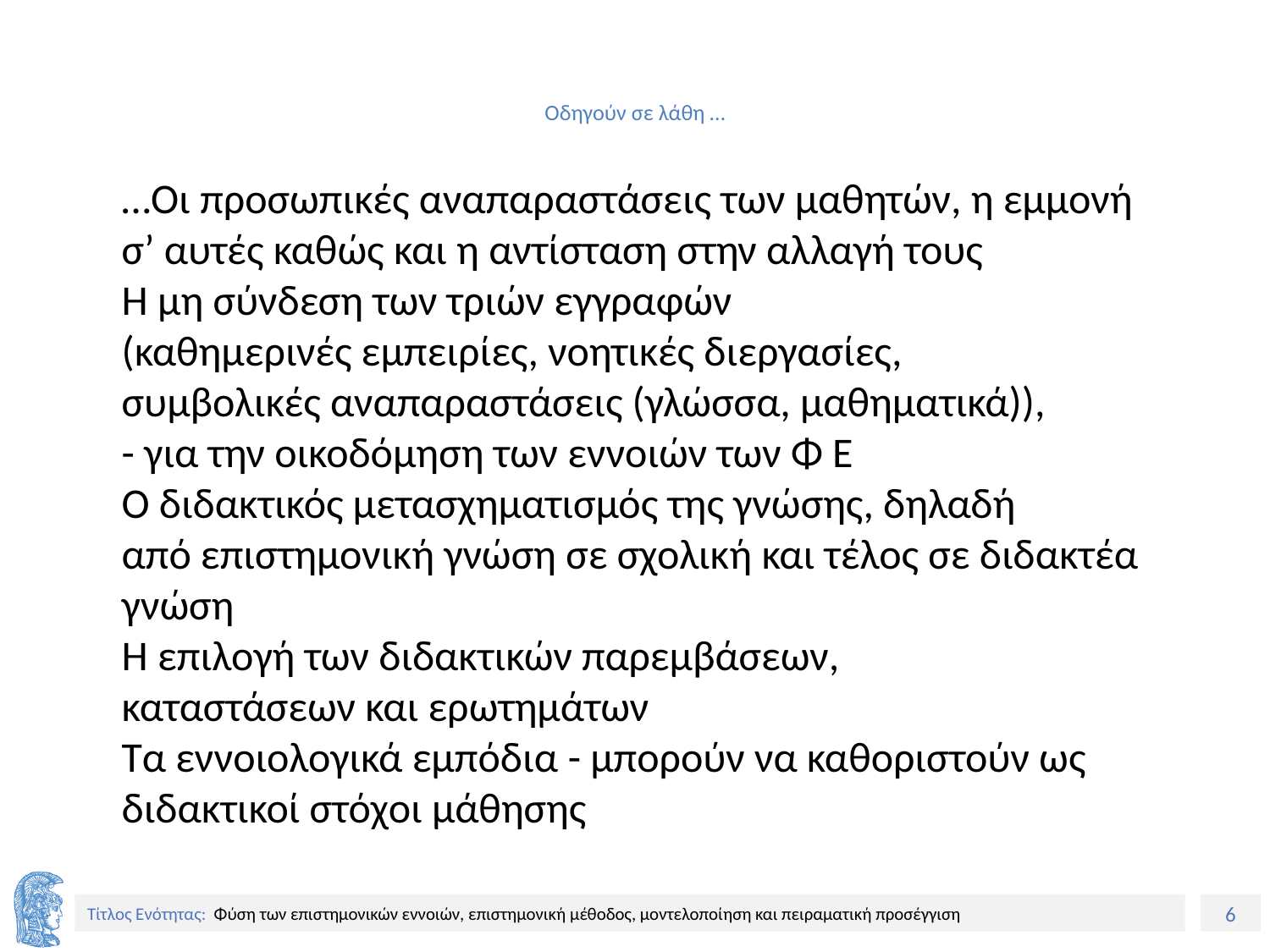

# Οδηγούν σε λάθη …
…Οι προσωπικές αναπαραστάσεις των μαθητών, η εμμονή
σ’ αυτές καθώς και η αντίσταση στην αλλαγή τους
H μη σύνδεση των τριών εγγραφών
(καθημερινές εμπειρίες, νοητικές διεργασίες,
συμβολικές αναπαραστάσεις (γλώσσα, μαθηματικά)),
- για την οικοδόμηση των εννοιών των Φ Ε
Ο διδακτικός μετασχηματισμός της γνώσης, δηλαδή
από επιστημονική γνώση σε σχολική και τέλος σε διδακτέα
γνώση
Η επιλογή των διδακτικών παρεμβάσεων,
καταστάσεων και ερωτημάτων
Τα εννοιολογικά εμπόδια - μπορούν να καθοριστούν ως
διδακτικοί στόχοι μάθησης